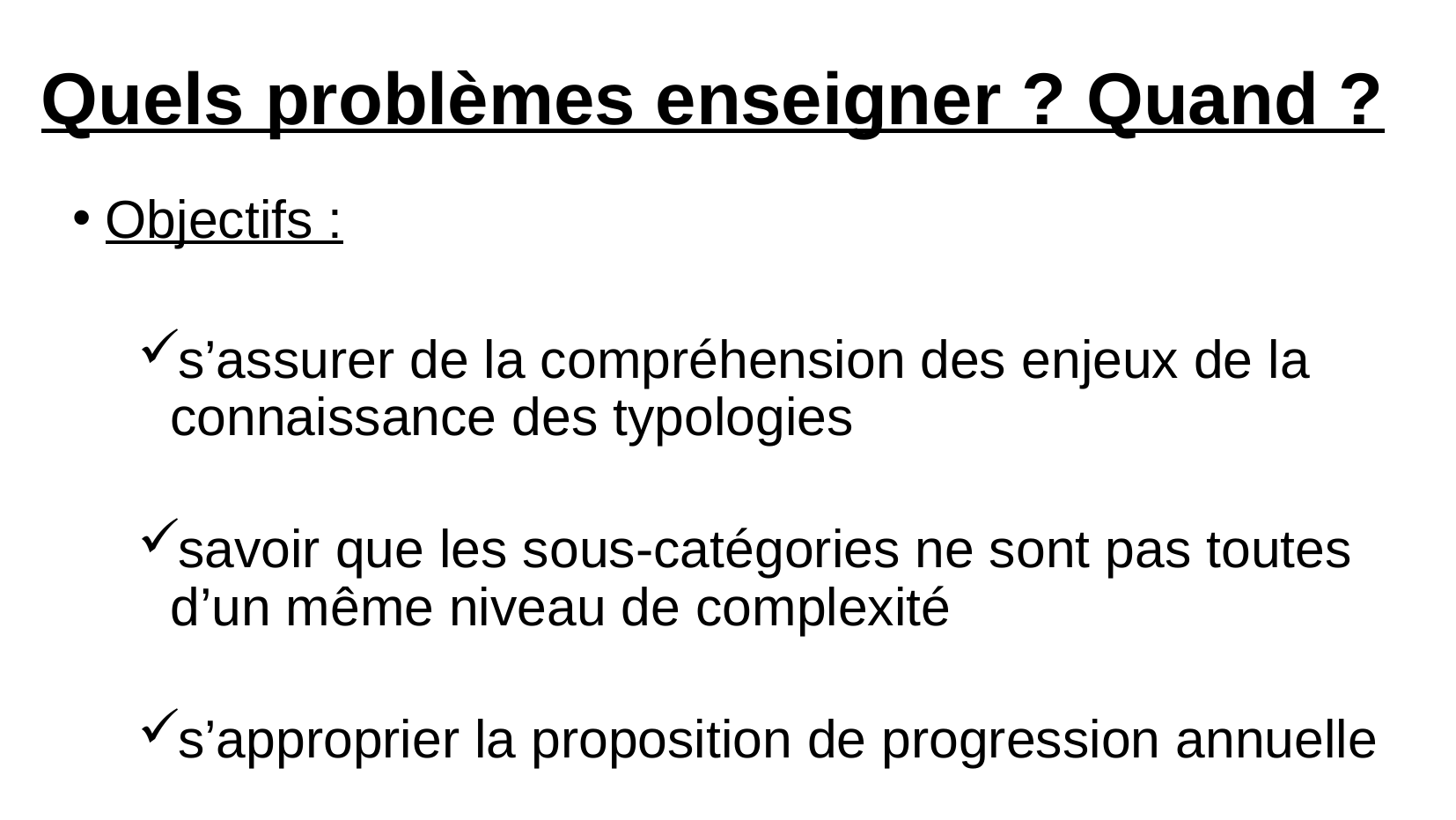

# Quels problèmes enseigner ? Quand ?
Objectifs :

s’assurer de la compréhension des enjeux de la connaissance des typologies

savoir que les sous-catégories ne sont pas toutes d’un même niveau de complexité

s’approprier la proposition de progression annuelle